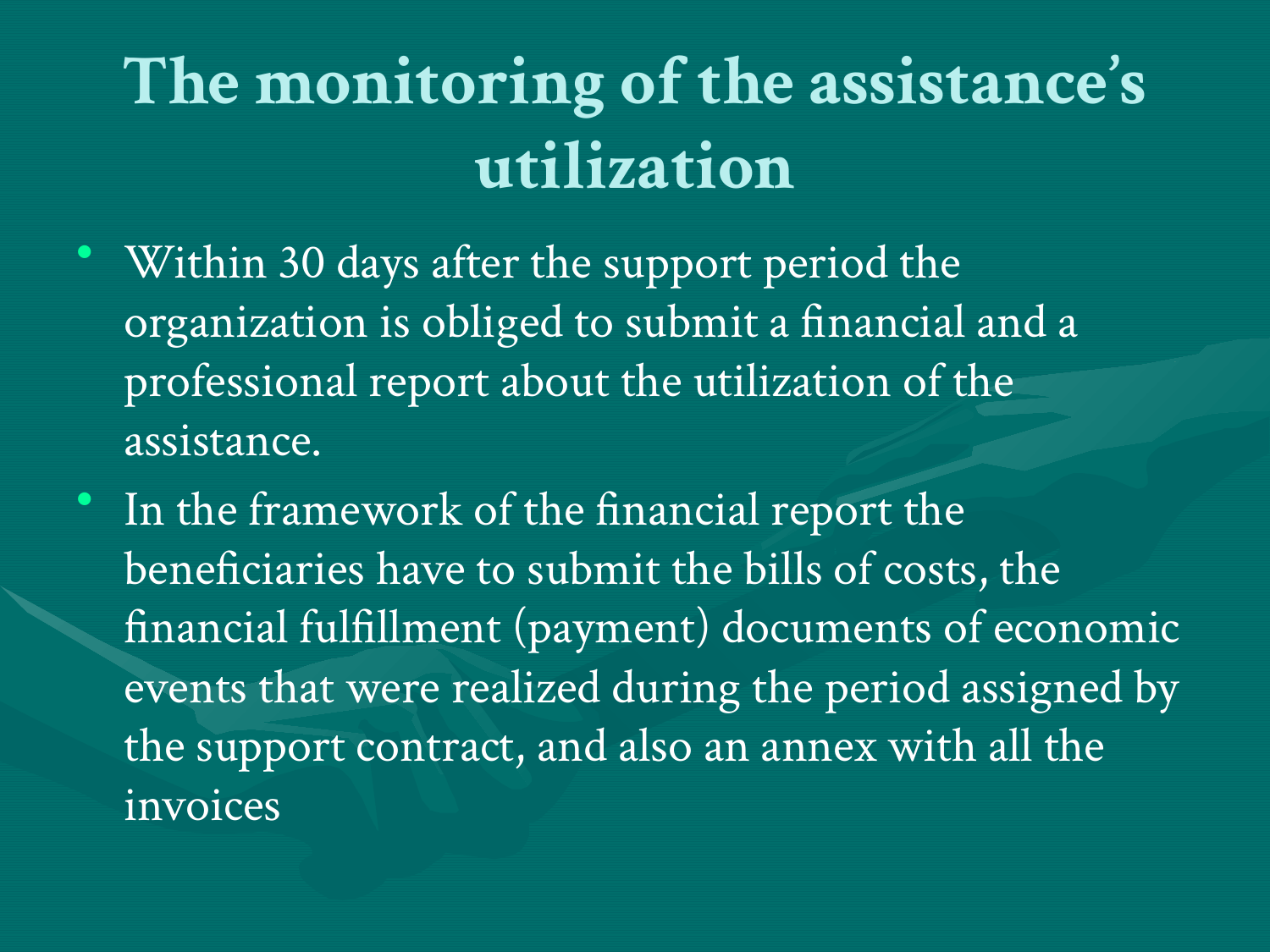

# The monitoring of the assistance’s utilization
Within 30 days after the support period the organization is obliged to submit a financial and a professional report about the utilization of the assistance.
In the framework of the financial report the beneficiaries have to submit the bills of costs, the financial fulfillment (payment) documents of economic events that were realized during the period assigned by the support contract, and also an annex with all the invoices